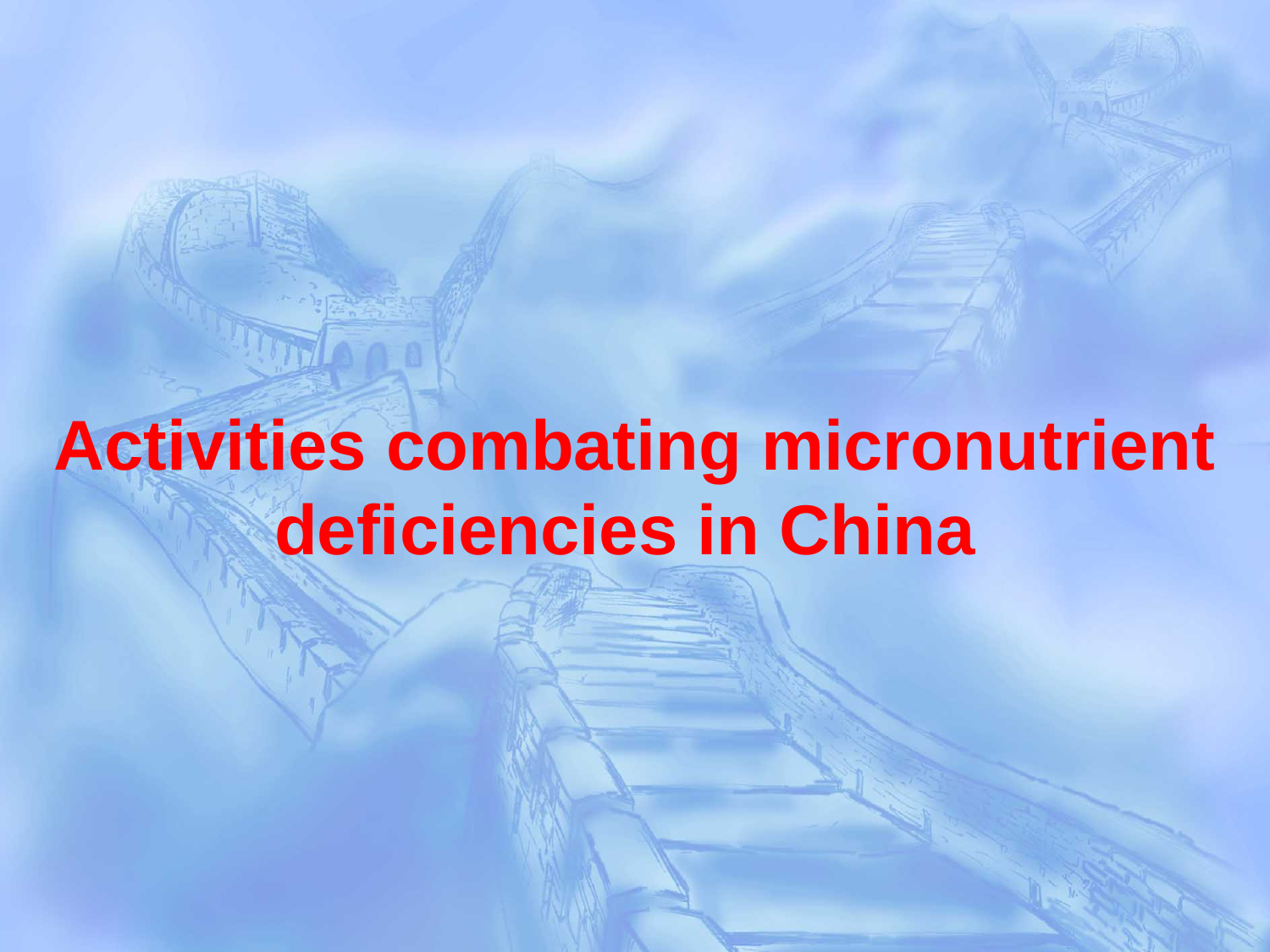

# Activities combating micronutrient deficiencies in China